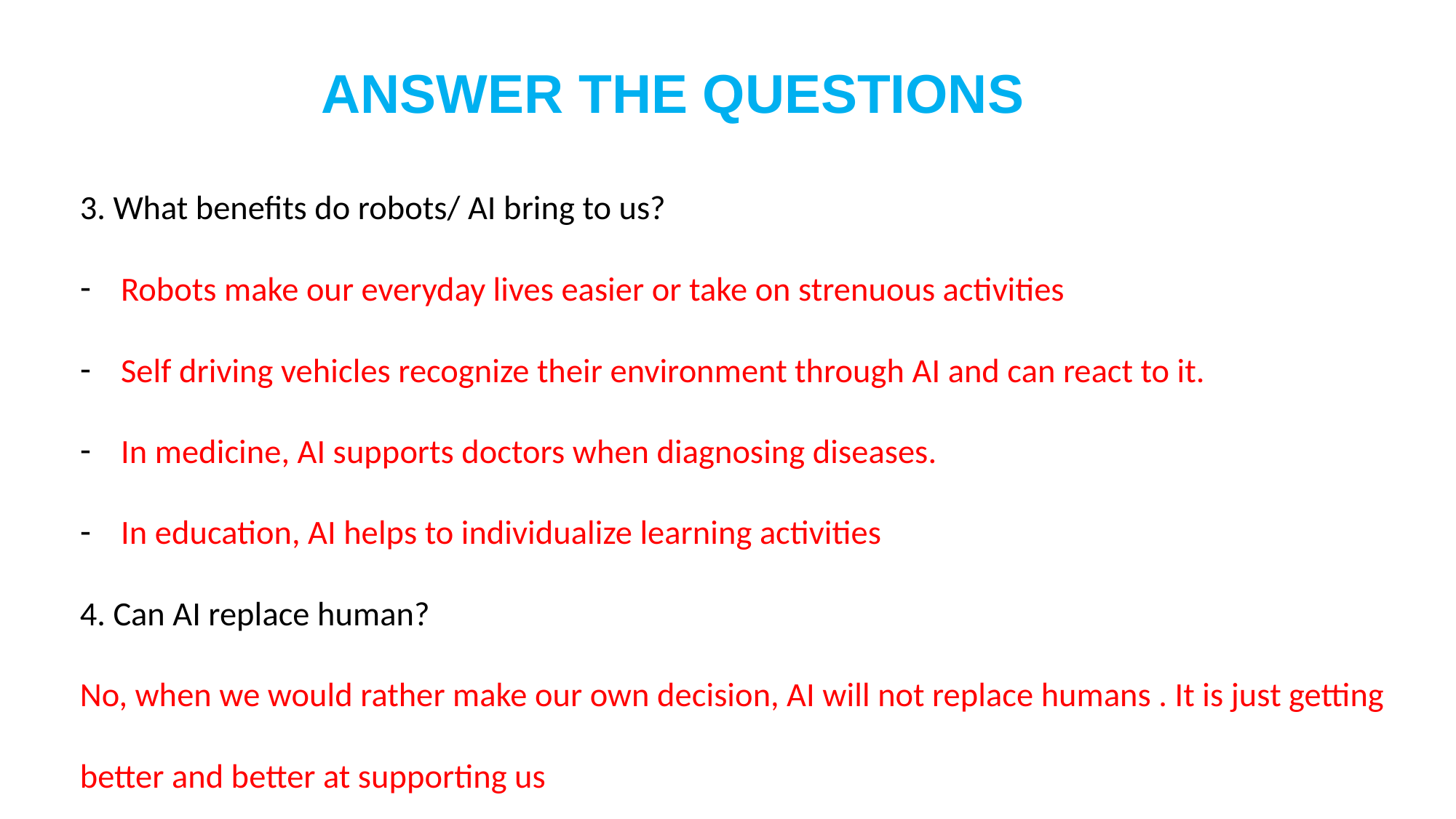

# ANSWER THE QUESTIONS
3. What benefits do robots/ AI bring to us?
Robots make our everyday lives easier or take on strenuous activities
Self driving vehicles recognize their environment through AI and can react to it.
In medicine, AI supports doctors when diagnosing diseases.
In education, AI helps to individualize learning activities
4. Can AI replace human?
No, when we would rather make our own decision, AI will not replace humans . It is just getting better and better at supporting us